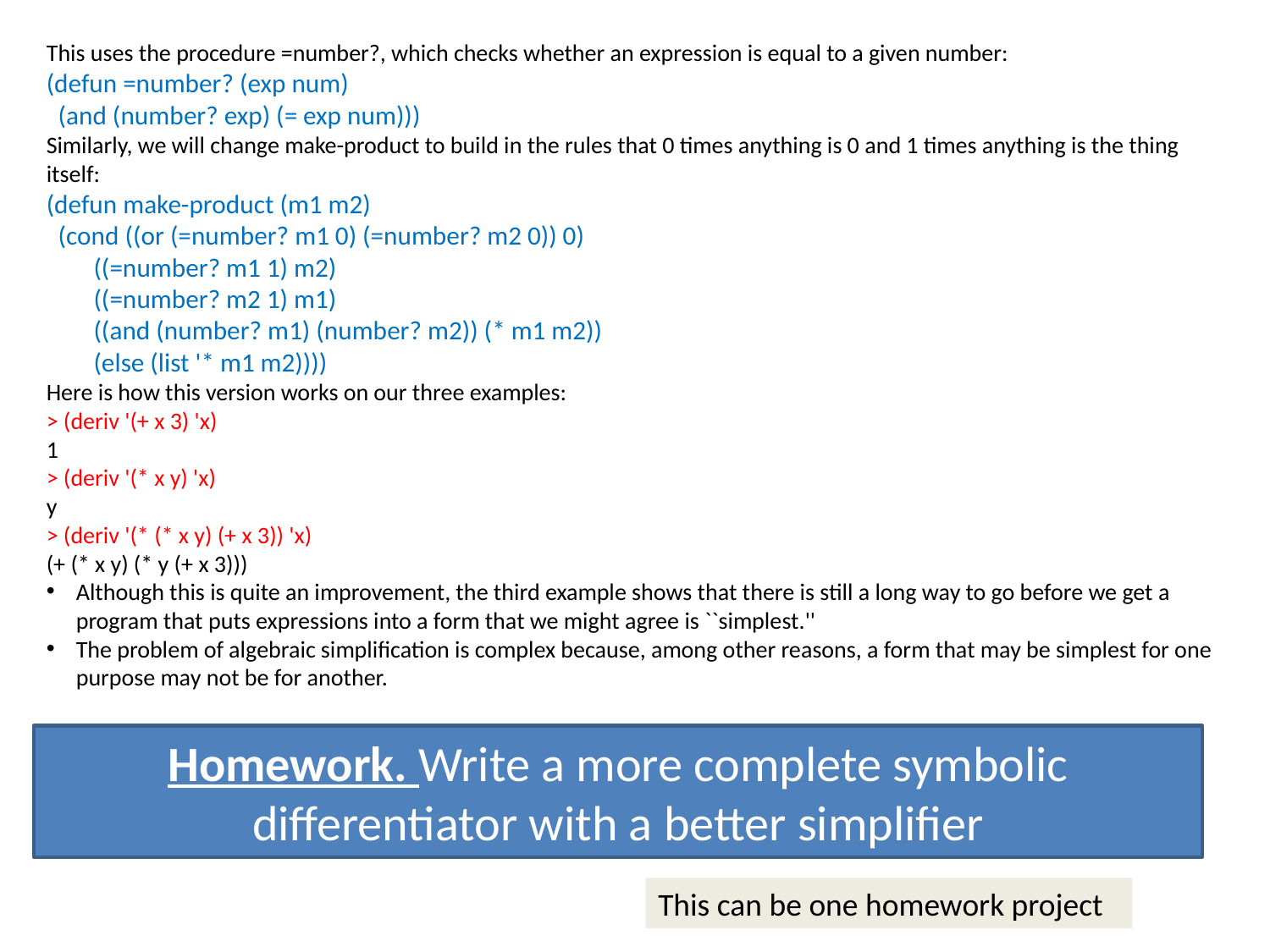

This uses the procedure =number?, which checks whether an expression is equal to a given number:
(defun =number? (exp num)
  (and (number? exp) (= exp num)))
Similarly, we will change make-product to build in the rules that 0 times anything is 0 and 1 times anything is the thing itself:
(defun make-product (m1 m2)
  (cond ((or (=number? m1 0) (=number? m2 0)) 0)
        ((=number? m1 1) m2)
        ((=number? m2 1) m1)
        ((and (number? m1) (number? m2)) (* m1 m2))
        (else (list '* m1 m2))))
Here is how this version works on our three examples:
> (deriv '(+ x 3) 'x)
1
> (deriv '(* x y) 'x)
y
> (deriv '(* (* x y) (+ x 3)) 'x)
(+ (* x y) (* y (+ x 3)))
Although this is quite an improvement, the third example shows that there is still a long way to go before we get a program that puts expressions into a form that we might agree is ``simplest.''
The problem of algebraic simplification is complex because, among other reasons, a form that may be simplest for one purpose may not be for another.
Homework. Write a more complete symbolic differentiator with a better simplifier
This can be one homework project